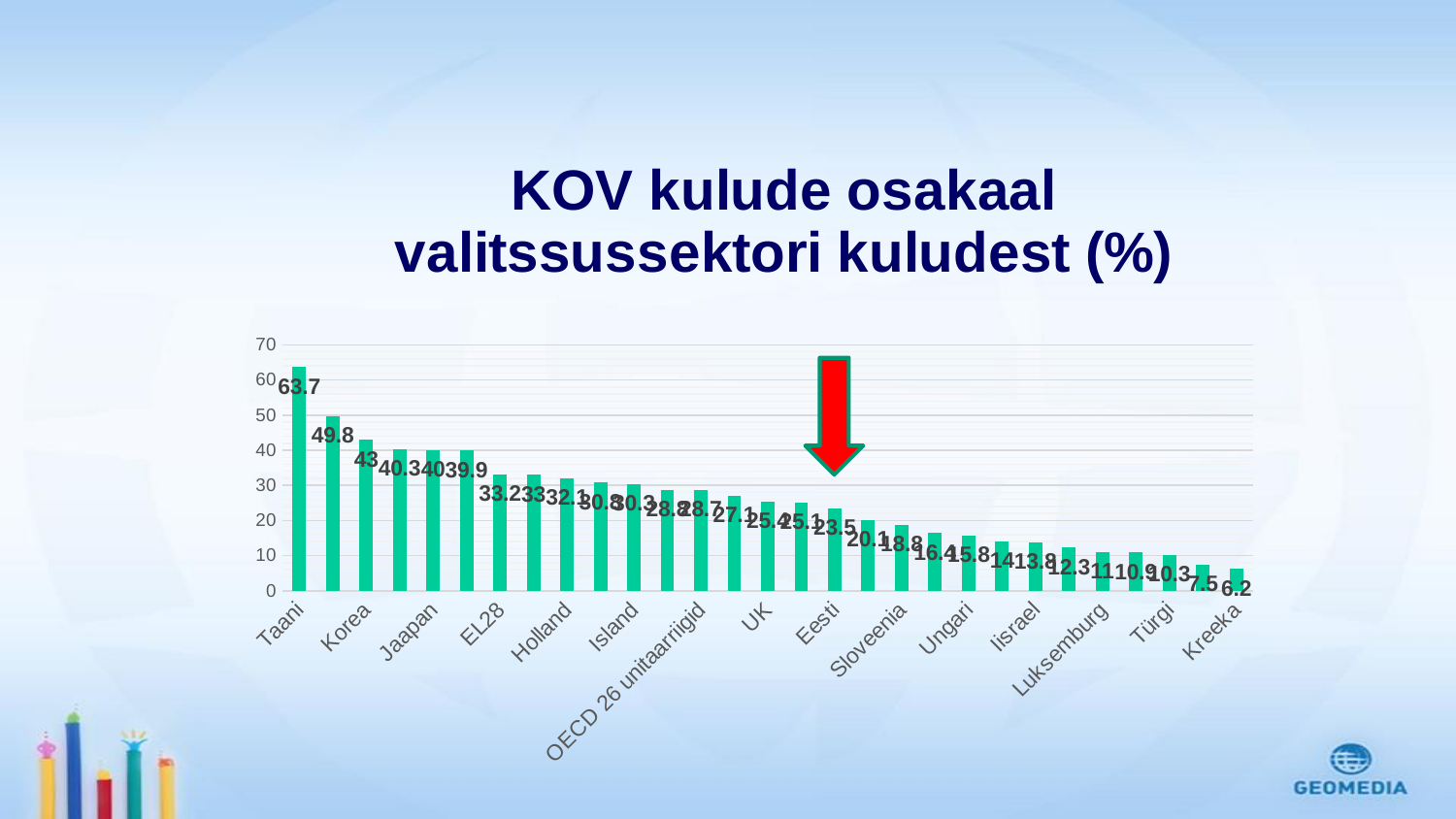

#

### Chart: KOV kulude osakaal valitssussektori kuludest (%)

| Category | KOV kulude osakaal valitssussektori kuludest (%) |
|---|---|
| Taani | 63.7 |
| Rootsi | 49.8 |
| Korea | 43.0 |
| OECD-kokku | 40.300000000000004 |
| Jaapan | 40.0 |
| Soome | 39.9 |
| EL28 | 33.2 |
| Norra | 33.0 |
| Holland | 32.1 |
| Poola | 30.8 |
| Island | 30.3 |
| Itaalia | 28.8 |
| OECD 26 unitaarriigid | 28.7 |
| Tšehhi | 27.1 |
| UK | 25.4 |
| Läti | 25.1 |
| Eesti | 23.5 |
| Prantsusmaa | 20.1 |
| Sloveenia | 18.8 |
| Slovakkia | 16.4 |
| Ungari | 15.8 |
| Tšiili | 14.0 |
| Iisrael | 13.8 |
| Portugal | 12.3 |
| Luksemburg | 11.0 |
| Uus-Meremaa | 10.9 |
| Türgi | 10.3 |
| Iirimaa | 7.5 |
| Kreeka | 6.2 |